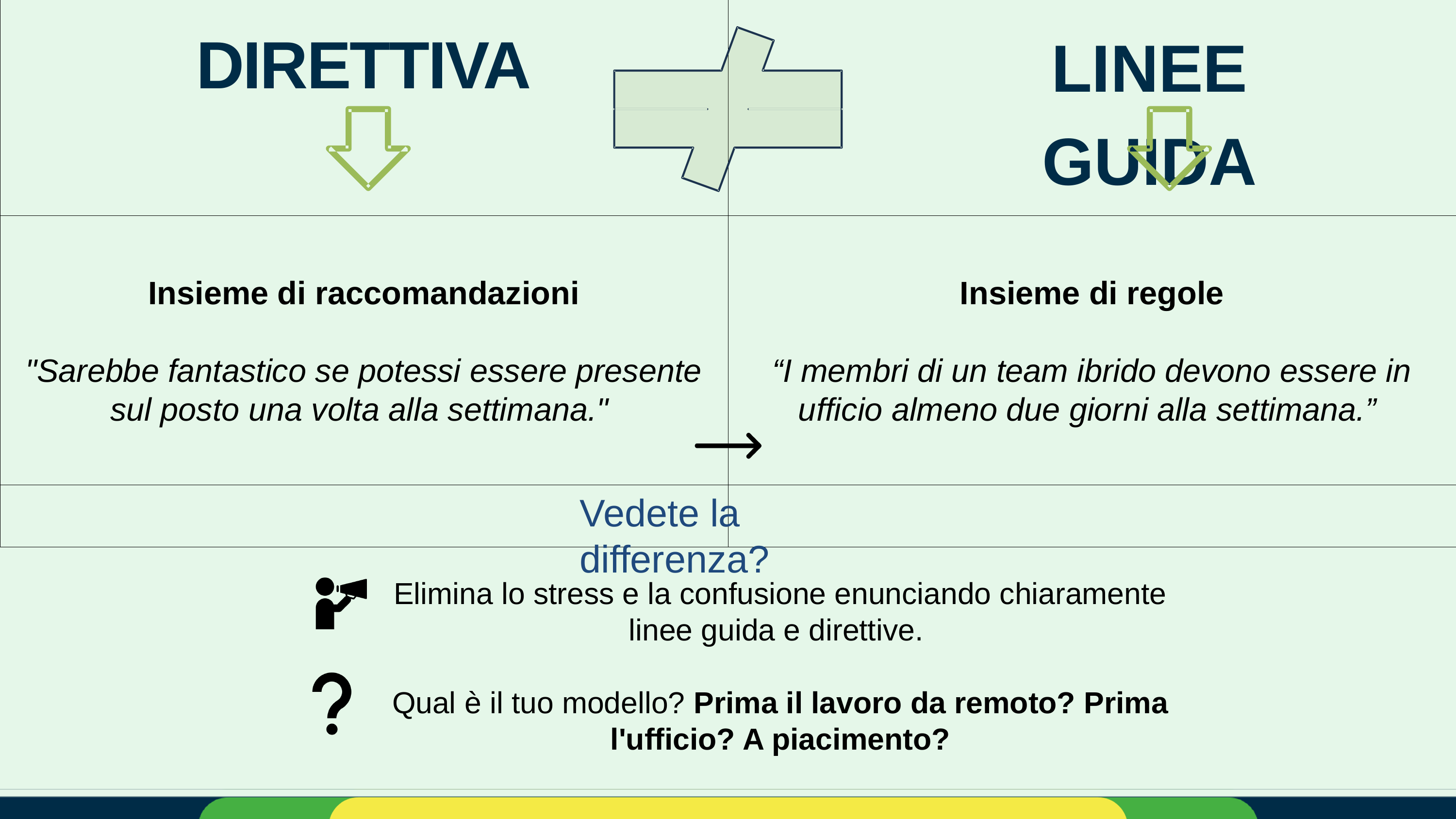

| DIRETTIVA |  |
| --- | --- |
| Insieme di raccomandazioni "Sarebbe fantastico se potessi essere presente sul posto una volta alla settimana." | Insieme di regole “I membri di un team ibrido devono essere in ufficio almeno due giorni alla settimana.” |
|  |  |
LINEE GUIDA

Vedete la differenza?

Elimina lo stress e la confusione enunciando chiaramente linee guida e direttive.

Qual è il tuo modello? Prima il lavoro da remoto? Prima l'ufficio? A piacimento?